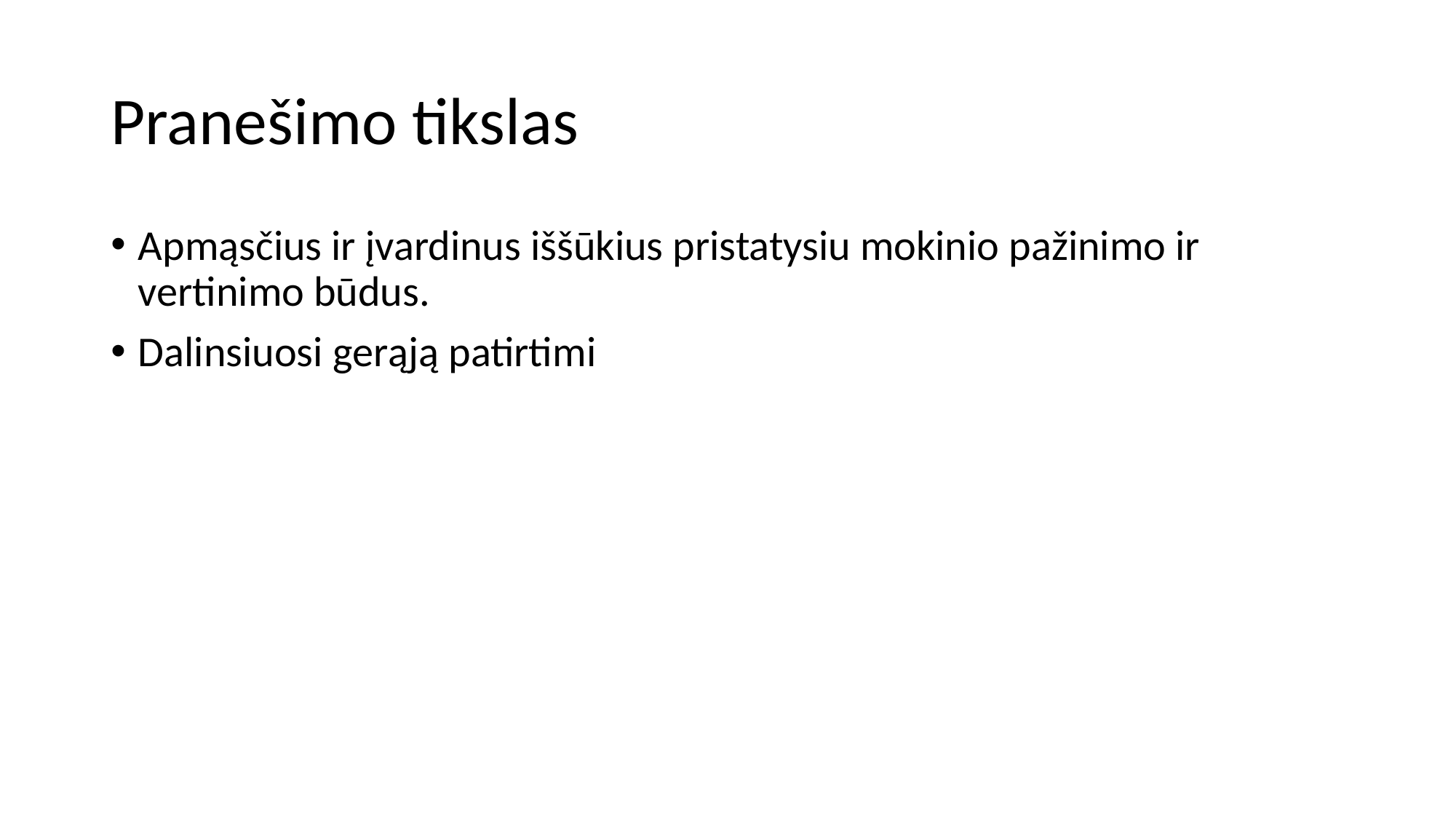

# Pranešimo tikslas
Apmąsčius ir įvardinus iššūkius pristatysiu mokinio pažinimo ir vertinimo būdus.
Dalinsiuosi gerąją patirtimi